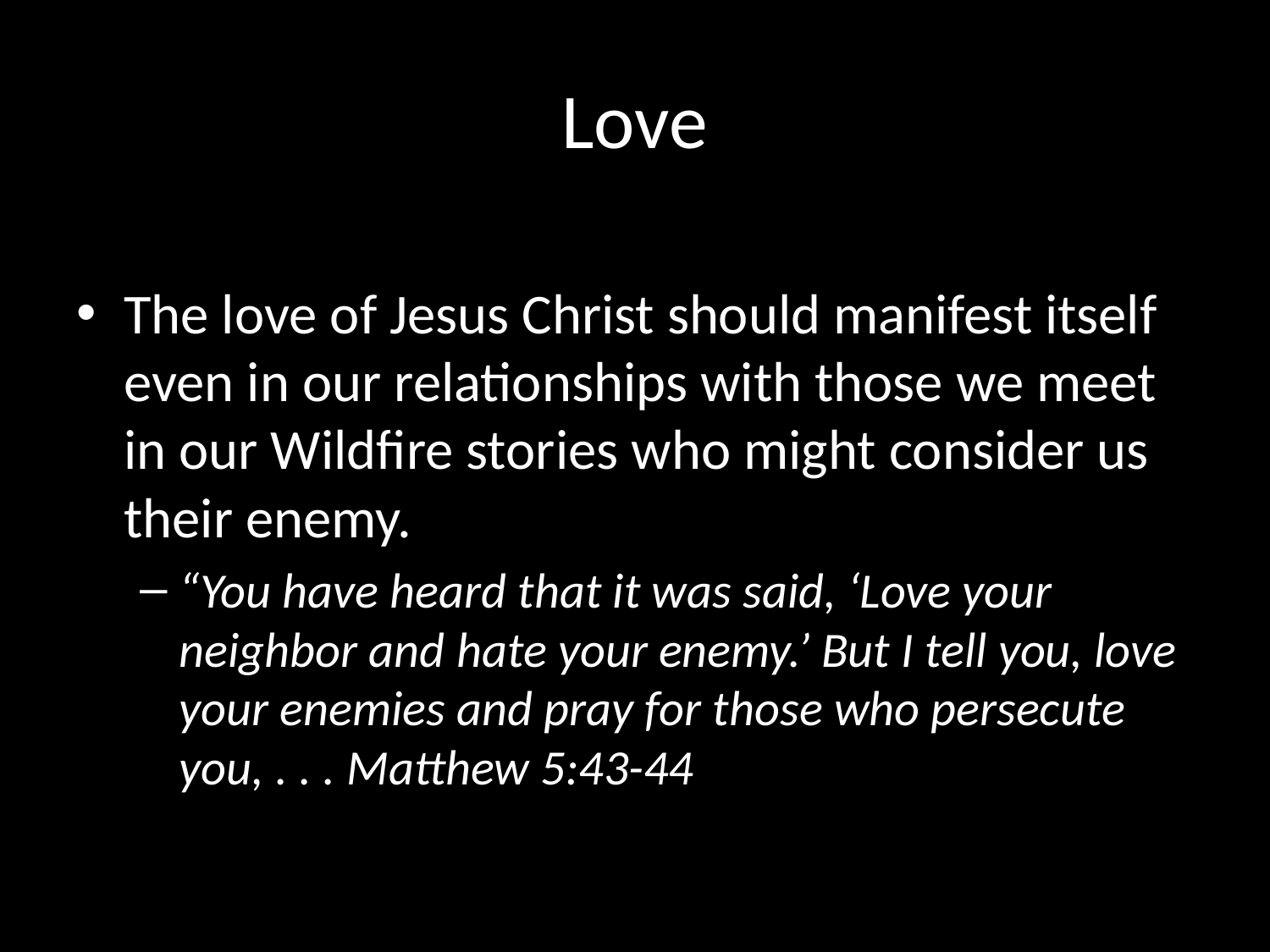

# Love
The love of Jesus Christ should manifest itself even in our relationships with those we meet in our Wildfire stories who might consider us their enemy.
“You have heard that it was said, ‘Love your neighbor and hate your enemy.’ But I tell you, love your enemies and pray for those who persecute you, . . . Matthew 5:43-44